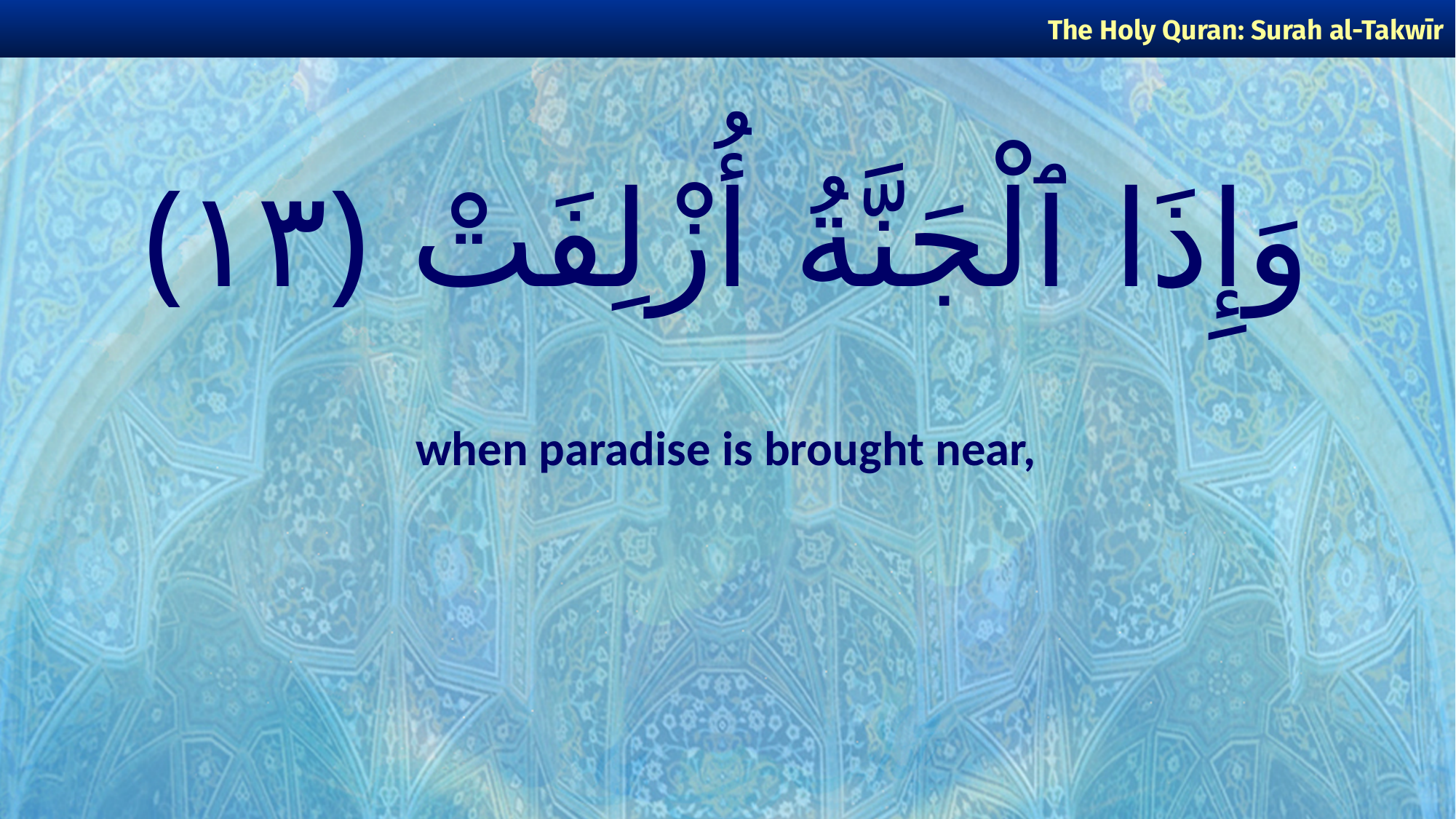

The Holy Quran: Surah al-Takwīr
# وَإِذَا ٱلْجَنَّةُ أُزْلِفَتْ ﴿١٣﴾
when paradise is brought near,